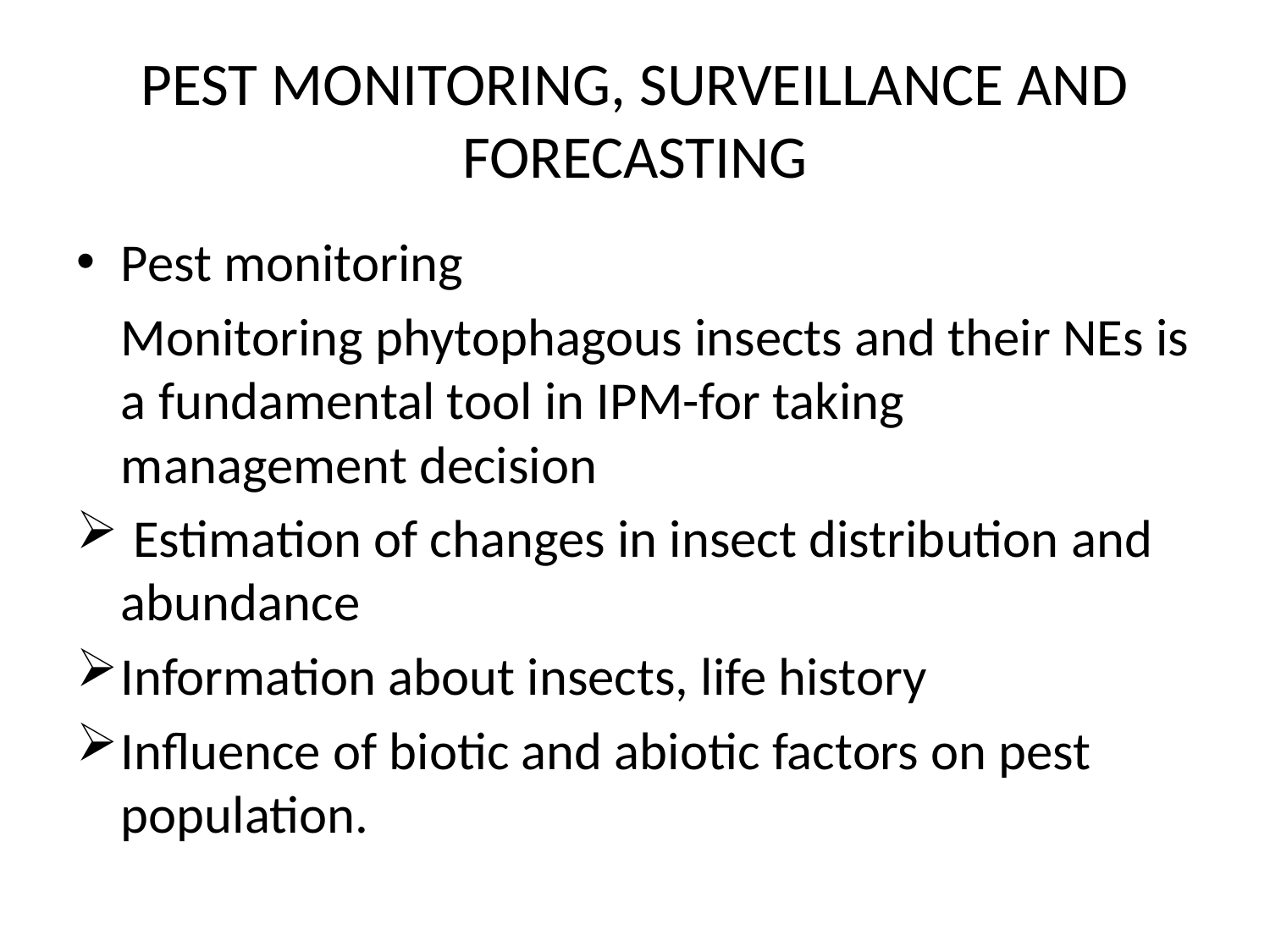

# PEST MONITORING, SURVEILLANCE AND FORECASTING
Pest monitoring
	Monitoring phytophagous insects and their NEs is a fundamental tool in IPM-for taking management decision
 Estimation of changes in insect distribution and abundance
Information about insects, life history
Influence of biotic and abiotic factors on pest population.